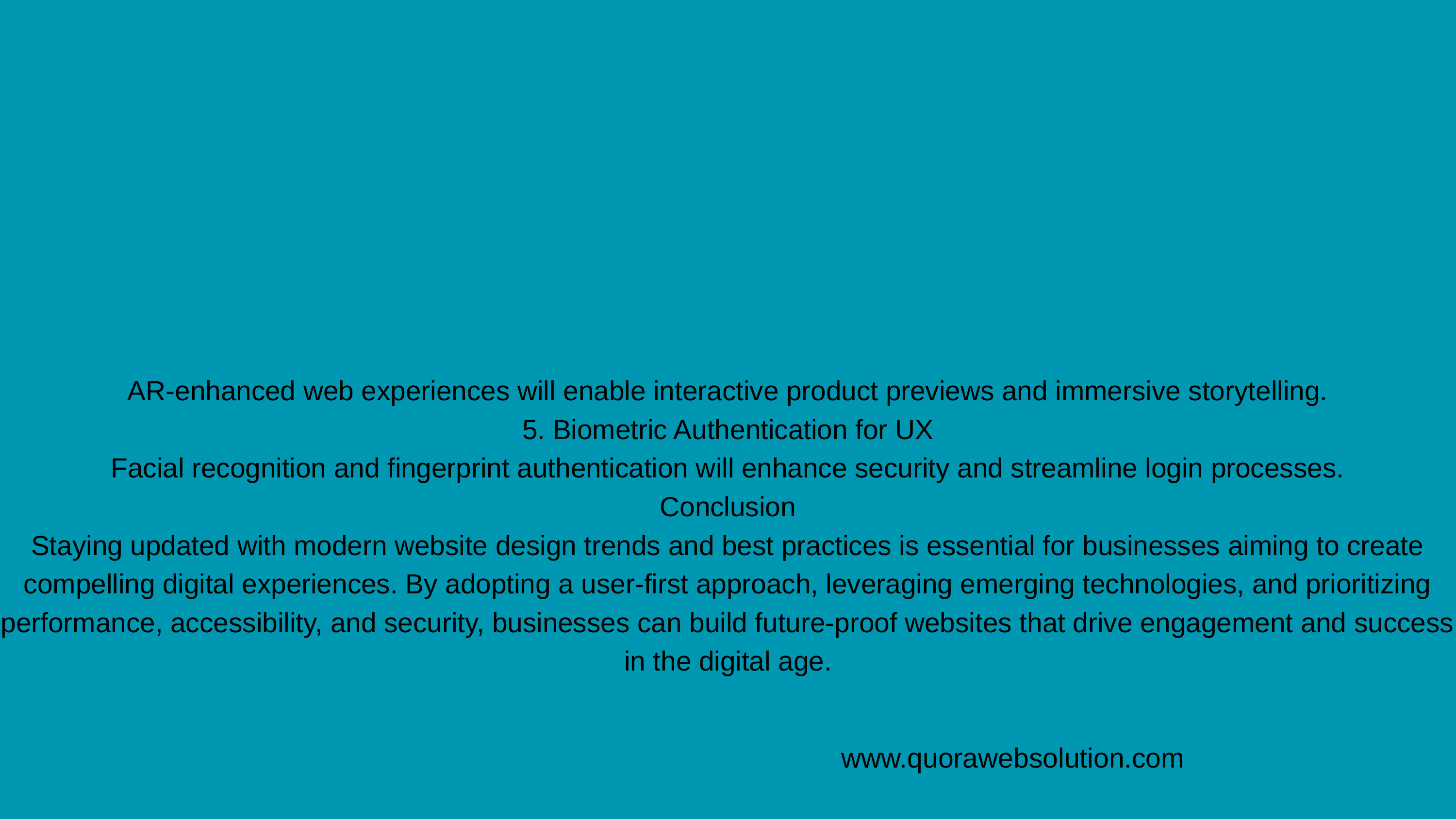

AR-enhanced web experiences will enable interactive product previews and immersive storytelling.
5. Biometric Authentication for UX
Facial recognition and fingerprint authentication will enhance security and streamline login processes.
Conclusion
Staying updated with modern website design trends and best practices is essential for businesses aiming to create compelling digital experiences. By adopting a user-first approach, leveraging emerging technologies, and prioritizing performance, accessibility, and security, businesses can build future-proof websites that drive engagement and success in the digital age.
www.quorawebsolution.com